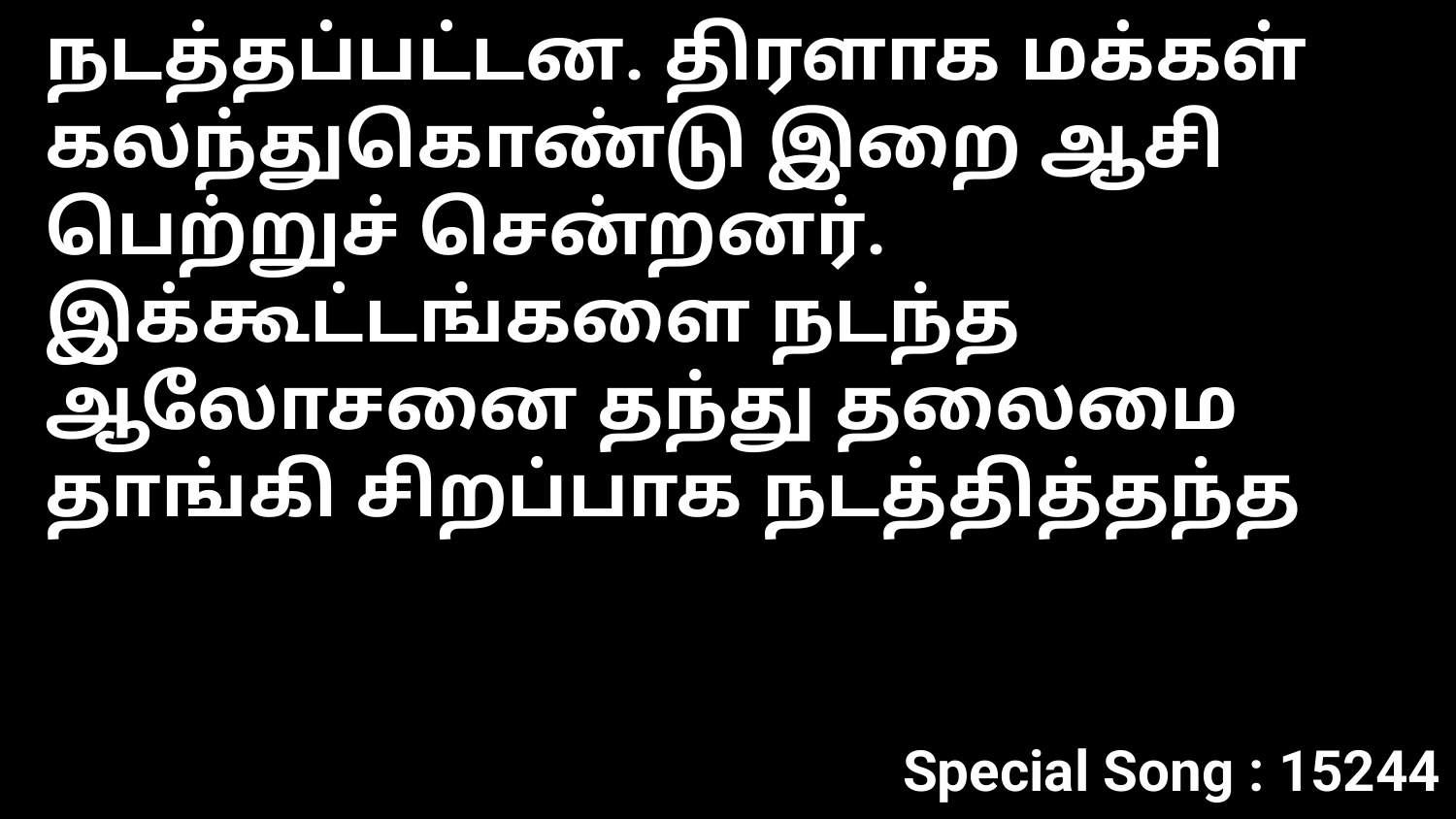

நடத்தப்பட்டன. திரளாக மக்கள் கலந்துகொண்டு இறை ஆசி பெற்றுச் சென்றனர். இக்கூட்டங்களை நடந்த ஆலோசனை தந்து தலைமை தாங்கி சிறப்பாக நடத்தித்தந்த

Special Song : 15244